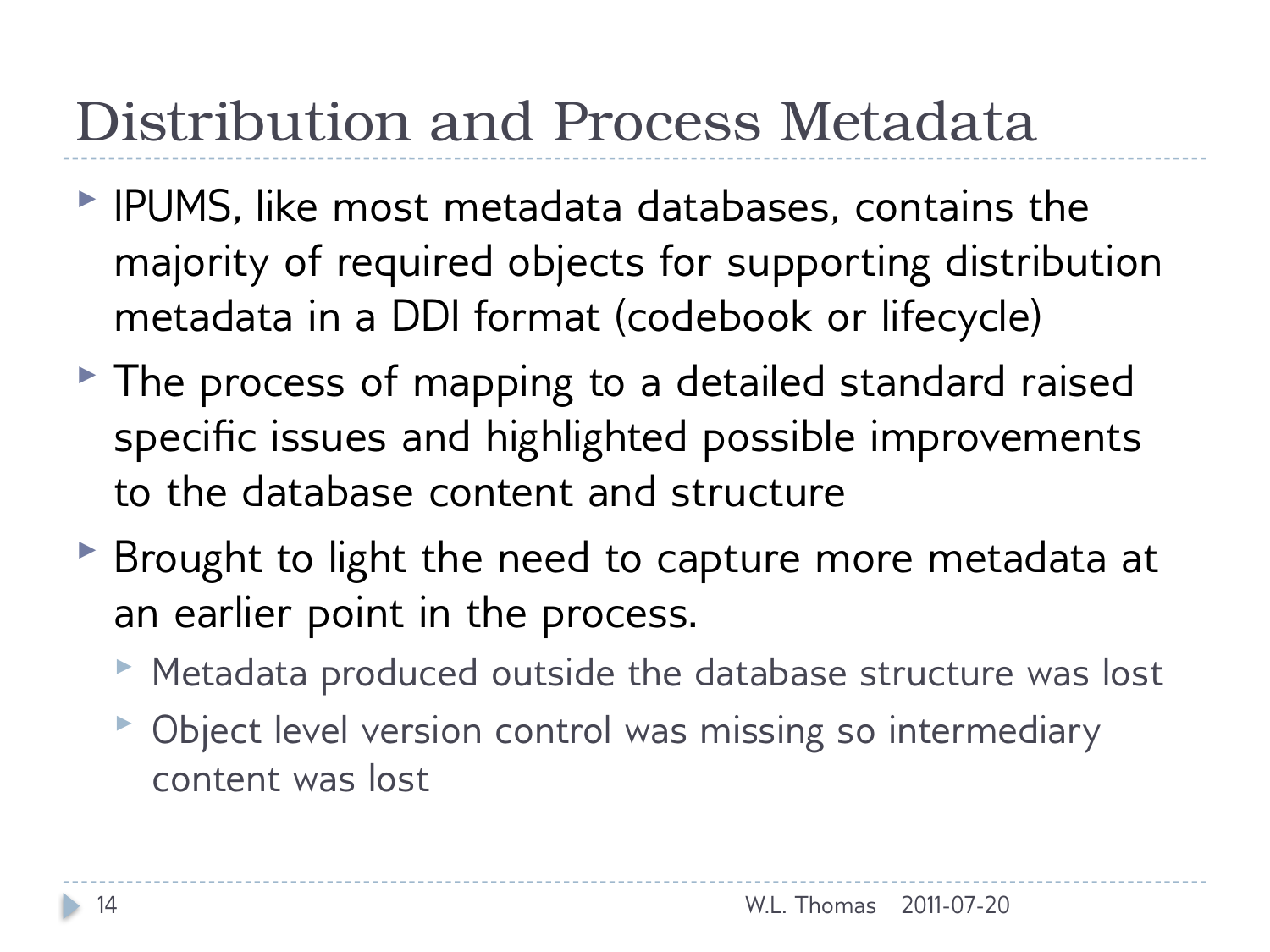

# Distribution and Process Metadata
IPUMS, like most metadata databases, contains the majority of required objects for supporting distribution metadata in a DDI format (codebook or lifecycle)
The process of mapping to a detailed standard raised specific issues and highlighted possible improvements to the database content and structure
Brought to light the need to capture more metadata at an earlier point in the process.
Metadata produced outside the database structure was lost
Object level version control was missing so intermediary content was lost

14
W.L. Thomas
2011-07-20